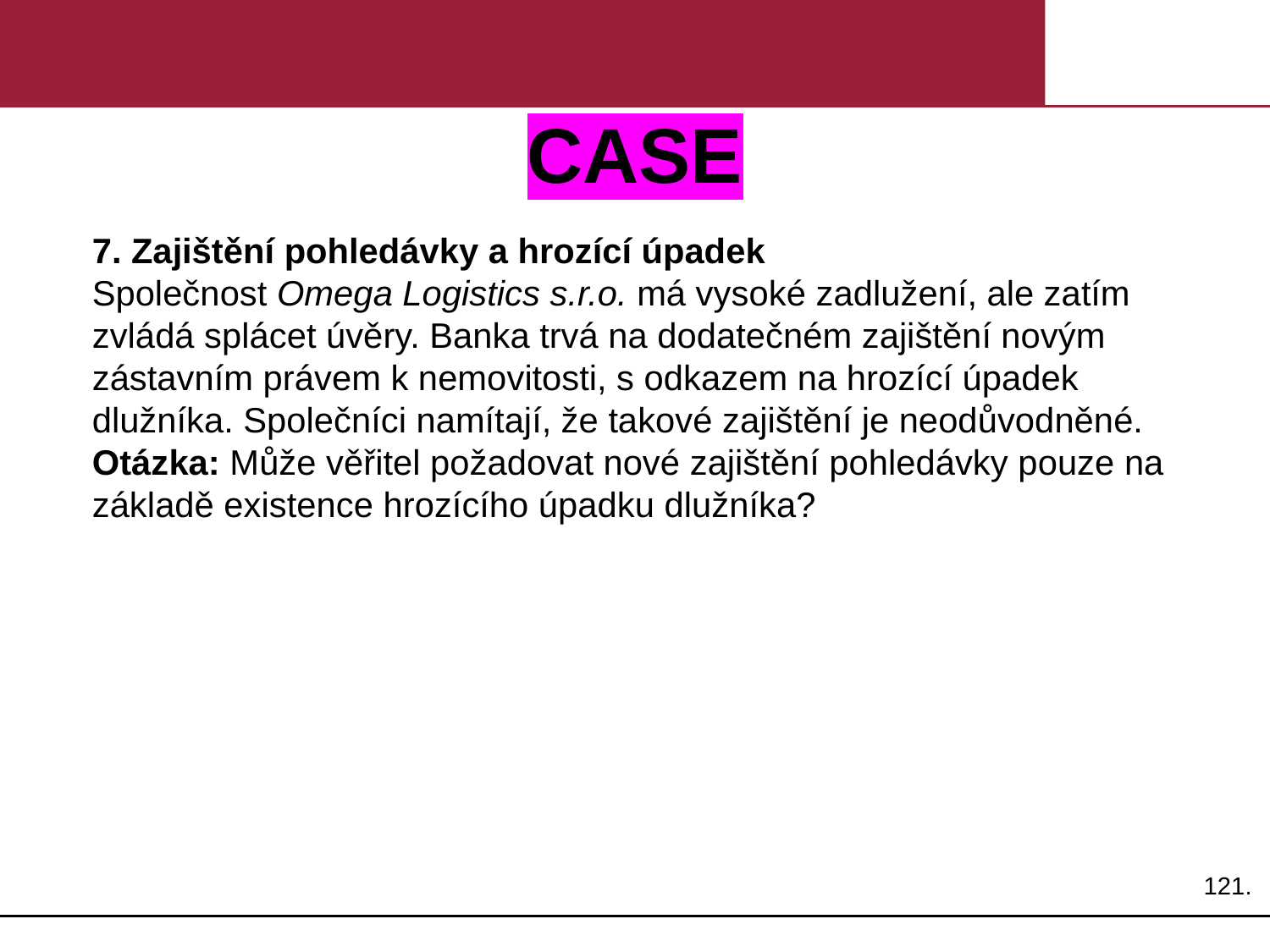

# CASE

7. Zajištění pohledávky a hrozící úpadek
Společnost Omega Logistics s.r.o. má vysoké zadlužení, ale zatím zvládá splácet úvěry. Banka trvá na dodatečném zajištění novým zástavním právem k nemovitosti, s odkazem na hrozící úpadek dlužníka. Společníci namítají, že takové zajištění je neodůvodněné.
Otázka: Může věřitel požadovat nové zajištění pohledávky pouze na základě existence hrozícího úpadku dlužníka?
121.